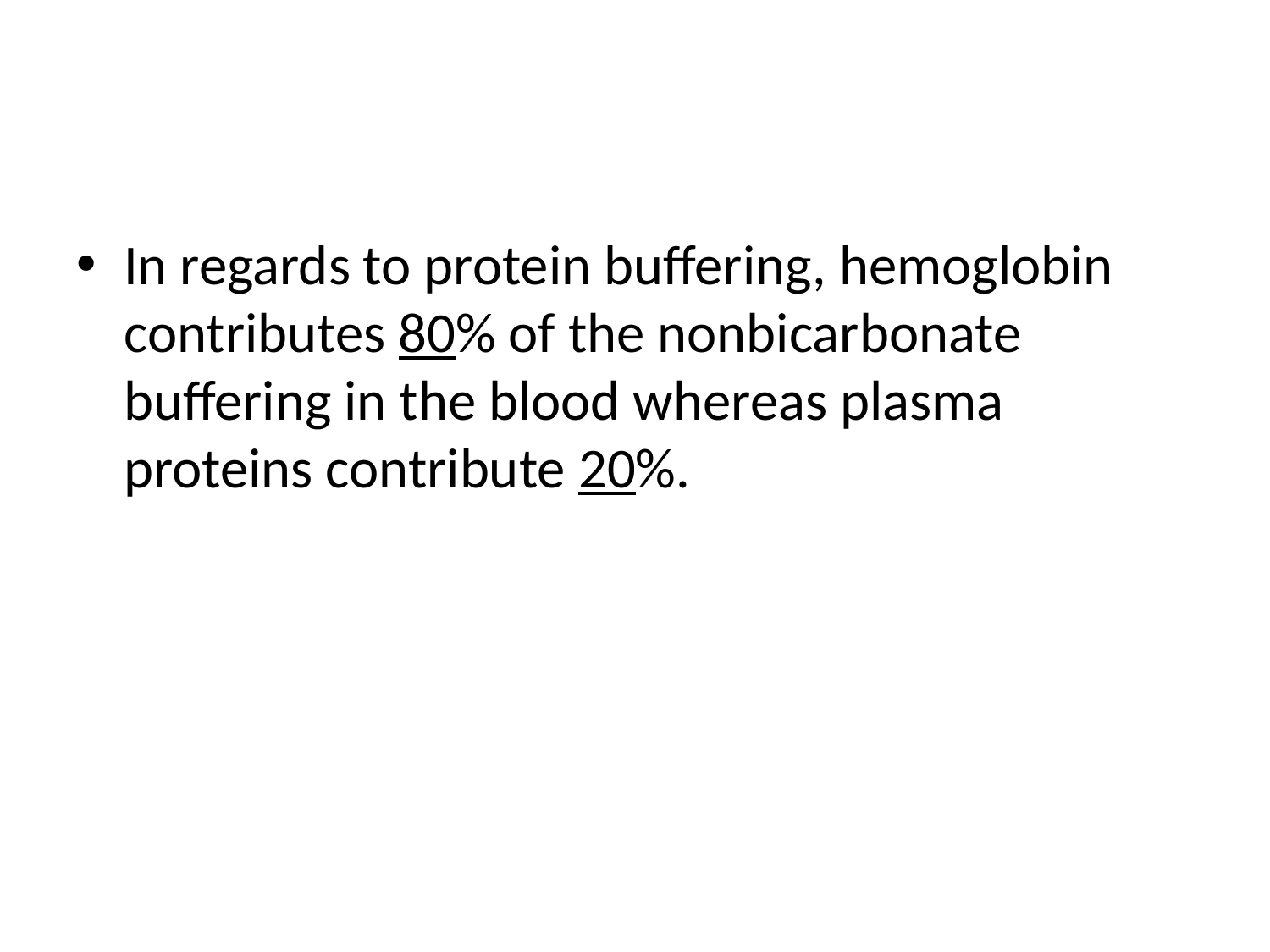

#
In regards to protein buffering, hemoglobin contributes 80% of the nonbicarbonate buffering in the blood whereas plasma proteins contribute 20%.